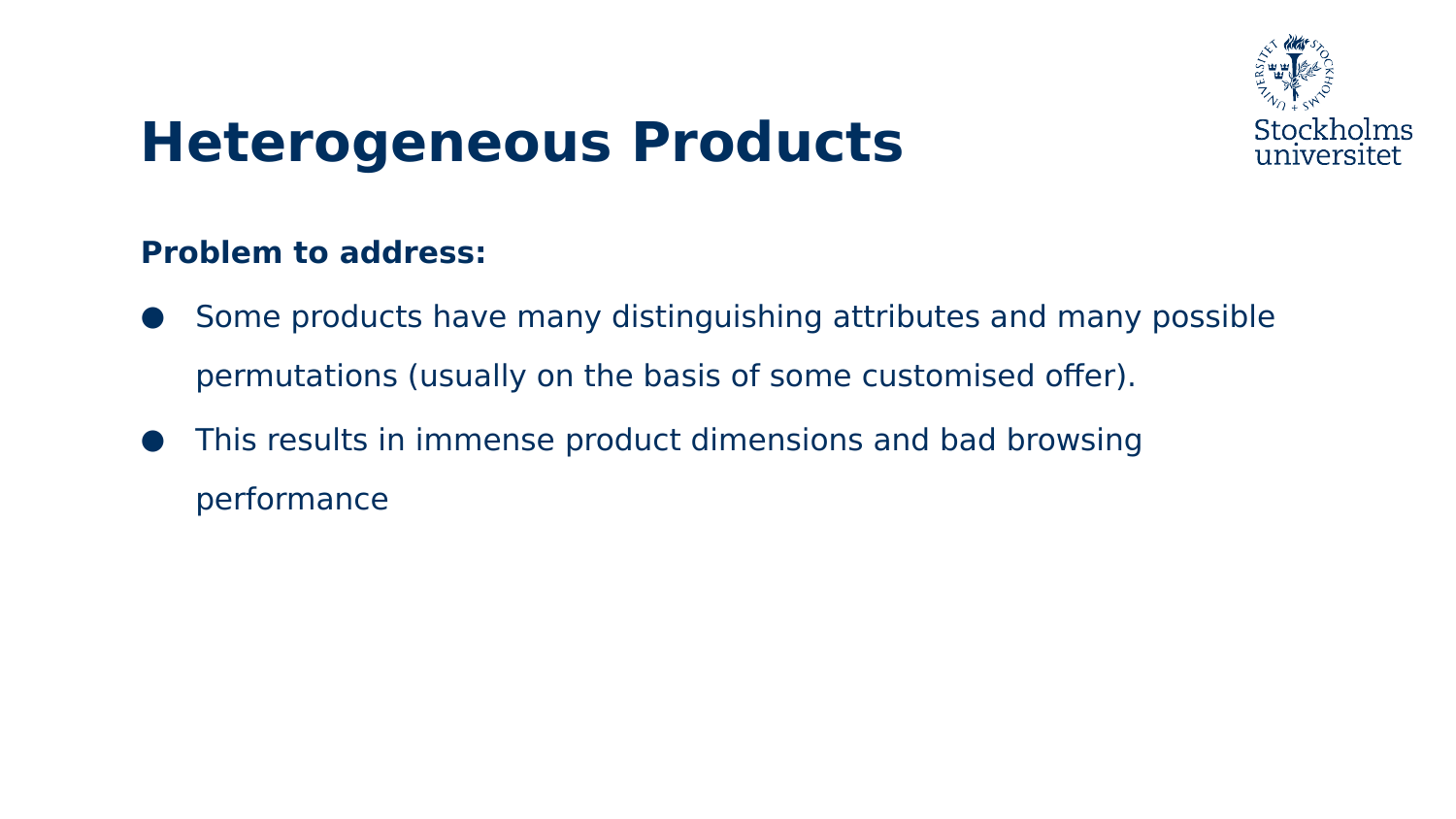

# Heterogeneous Products
Problem to address:
Some products have many distinguishing attributes and many possible permutations (usually on the basis of some customised offer).
This results in immense product dimensions and bad browsing performance